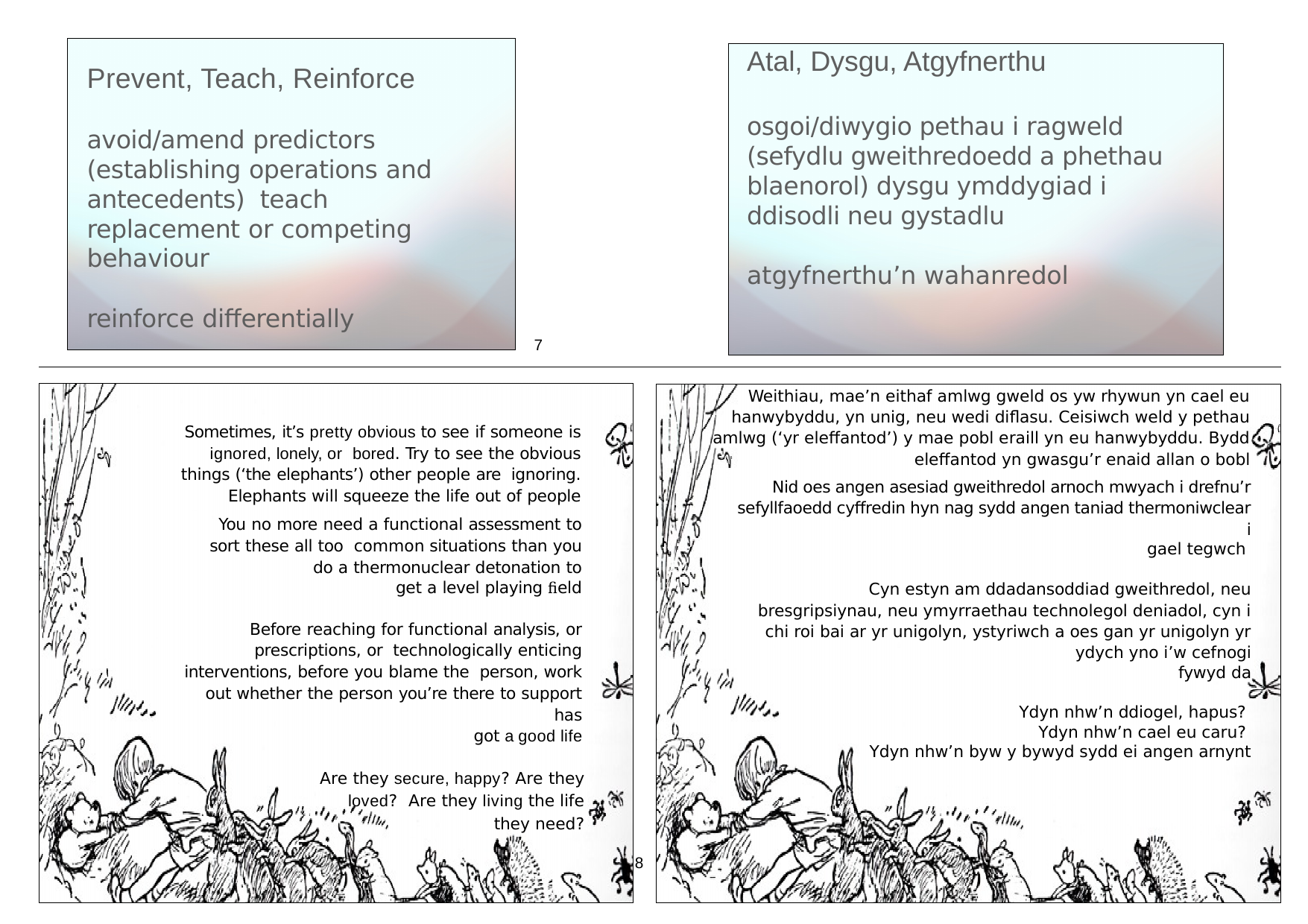

Prevent, Teach, Reinforce

avoid/amend predictors (establishing operations and antecedents)  teach replacement or competing behaviour

reinforce differentially
Atal, Dysgu, Atgyfnerthu

osgoi/diwygio pethau i ragweld (sefydlu gweithredoedd a phethau blaenorol) dysgu ymddygiad i ddisodli neu gystadlu

atgyfnerthu’n wahanredol

7

Weithiau, mae’n eithaf amlwg gweld os yw rhywun yn cael eu hanwybyddu, yn unig, neu wedi diflasu. Ceisiwch weld y pethau amlwg (‘yr eleffantod’) y mae pobl eraill yn eu hanwybyddu. Bydd eleffantod yn gwasgu’r enaid allan o bobl
Nid oes angen asesiad gweithredol arnoch mwyach i drefnu’r sefyllfaoedd cyffredin hyn nag sydd angen taniad thermoniwclear i
gael tegwch

Cyn estyn am ddadansoddiad gweithredol, neu bresgripsiynau, neu ymyrraethau technolegol deniadol, cyn i chi roi bai ar yr unigolyn, ystyriwch a oes gan yr unigolyn yr ydych yno i’w cefnogi
fywyd da

Ydyn nhw’n ddiogel, hapus?
Ydyn nhw’n cael eu caru?
Ydyn nhw’n byw y bywyd sydd ei angen arnynt
Sometimes, it’s pretty obvious to see if someone is ignored, lonely, or  bored. Try to see the obvious things (‘the elephants’) other people are  ignoring. Elephants will squeeze the life out of people
You no more need a functional assessment to sort these all too  common situations than you do a thermonuclear detonation to
get a level playing ﬁeld

Before reaching for functional analysis, or prescriptions, or  technologically enticing interventions, before you blame the  person, work out whether the person you’re there to support has
got a good life

Are they secure, happy? Are they loved?  Are they living the life they need?
CoP - 11 December 2023
8